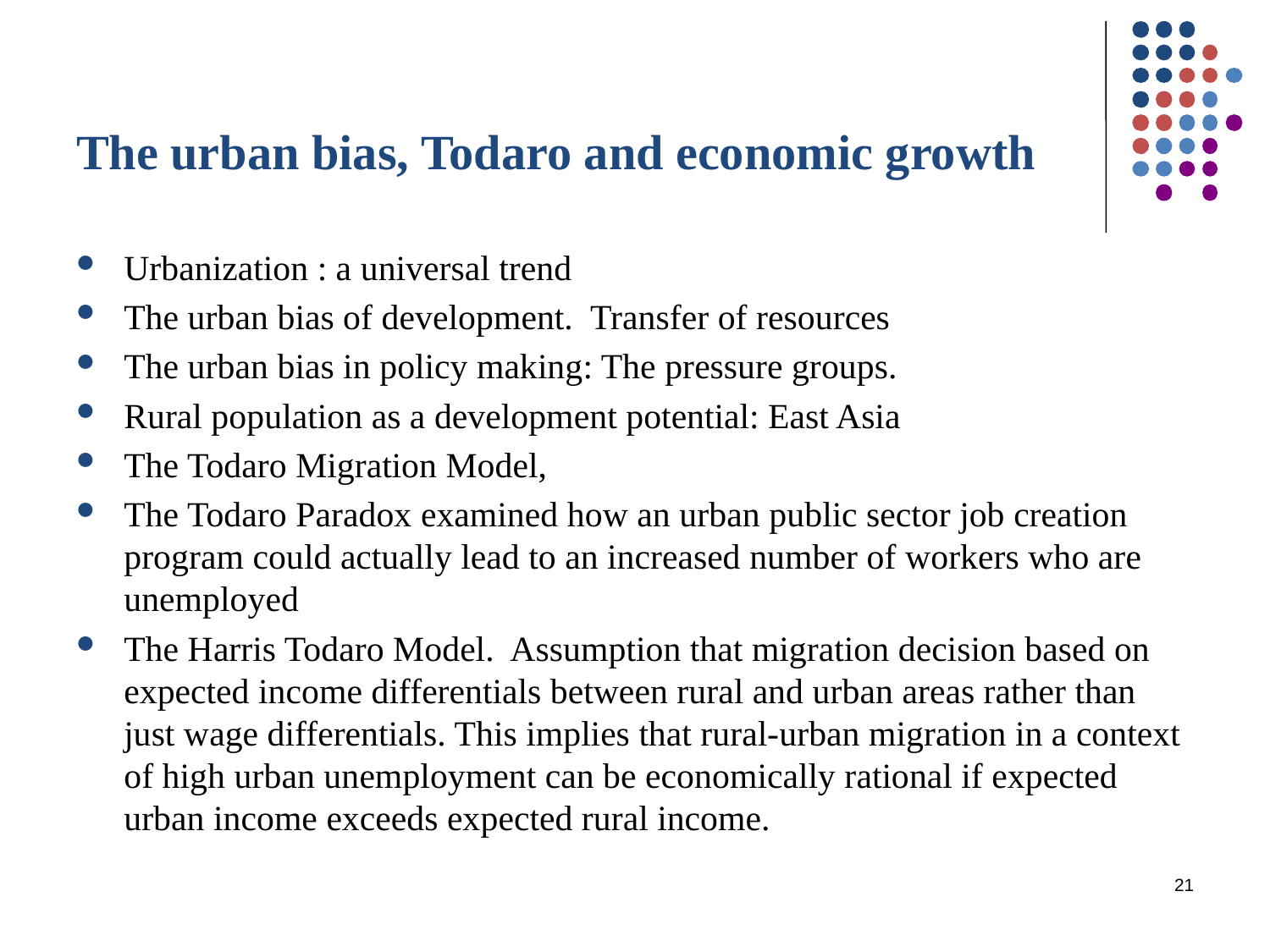

# The urban bias, Todaro and economic growth
Urbanization : a universal trend
The urban bias of development.  Transfer of resources
The urban bias in policy making: The pressure groups.
Rural population as a development potential: East Asia
The Todaro Migration Model,
The Todaro Paradox examined how an urban public sector job creation program could actually lead to an increased number of workers who are unemployed
The Harris Todaro Model.  Assumption that migration decision based on expected income differentials between rural and urban areas rather than just wage differentials. This implies that rural-urban migration in a context of high urban unemployment can be economically rational if expected urban income exceeds expected rural income.

21